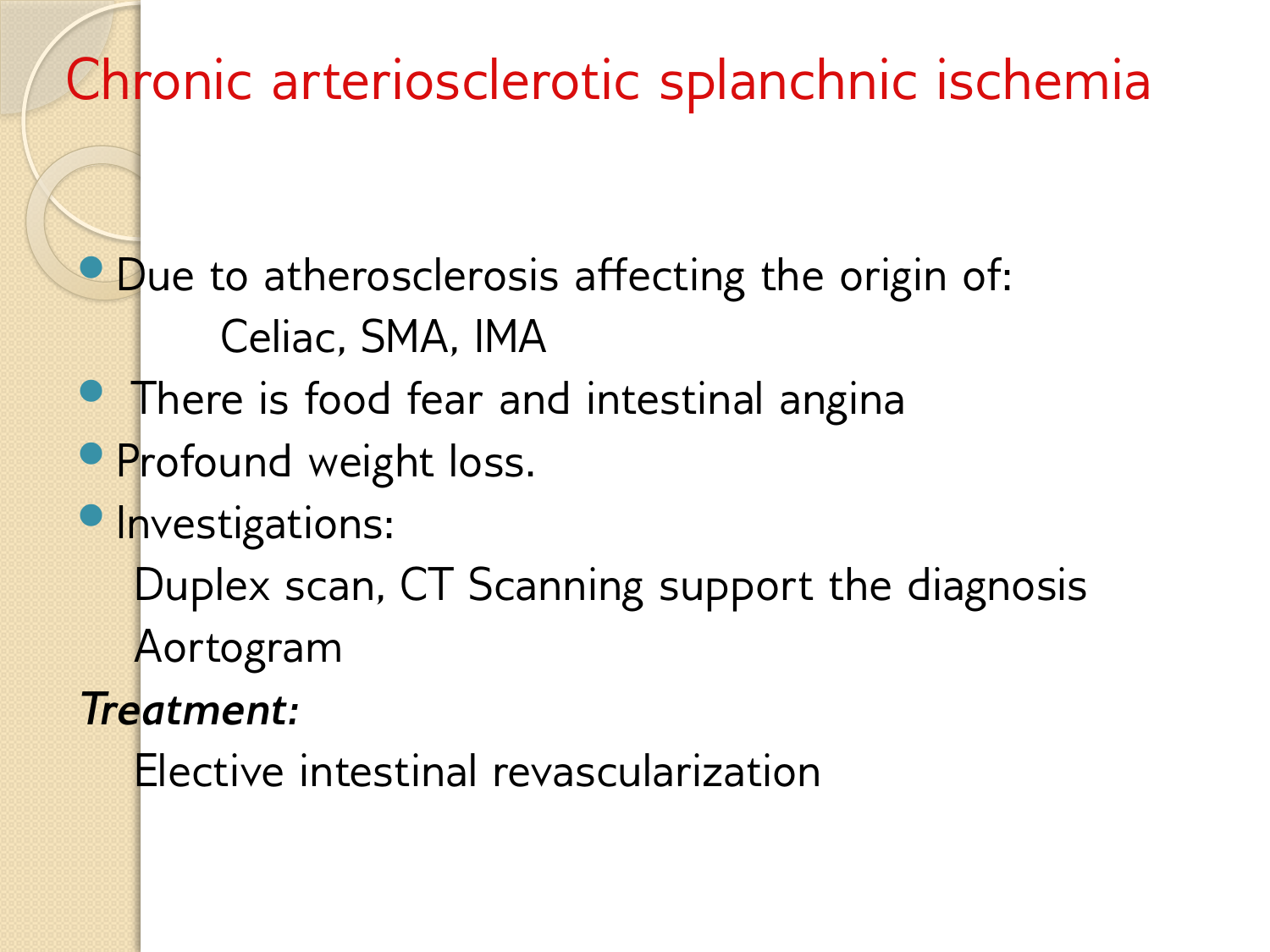

# Chronic arteriosclerotic splanchnic ischemia
Due to atherosclerosis affecting the origin of:
          Celiac, SMA, IMA
 There is food fear and intestinal angina
Profound weight loss.
Investigations:
    Duplex scan, CT Scanning support the diagnosis
    Aortogram
Treatment:
    Elective intestinal revascularization